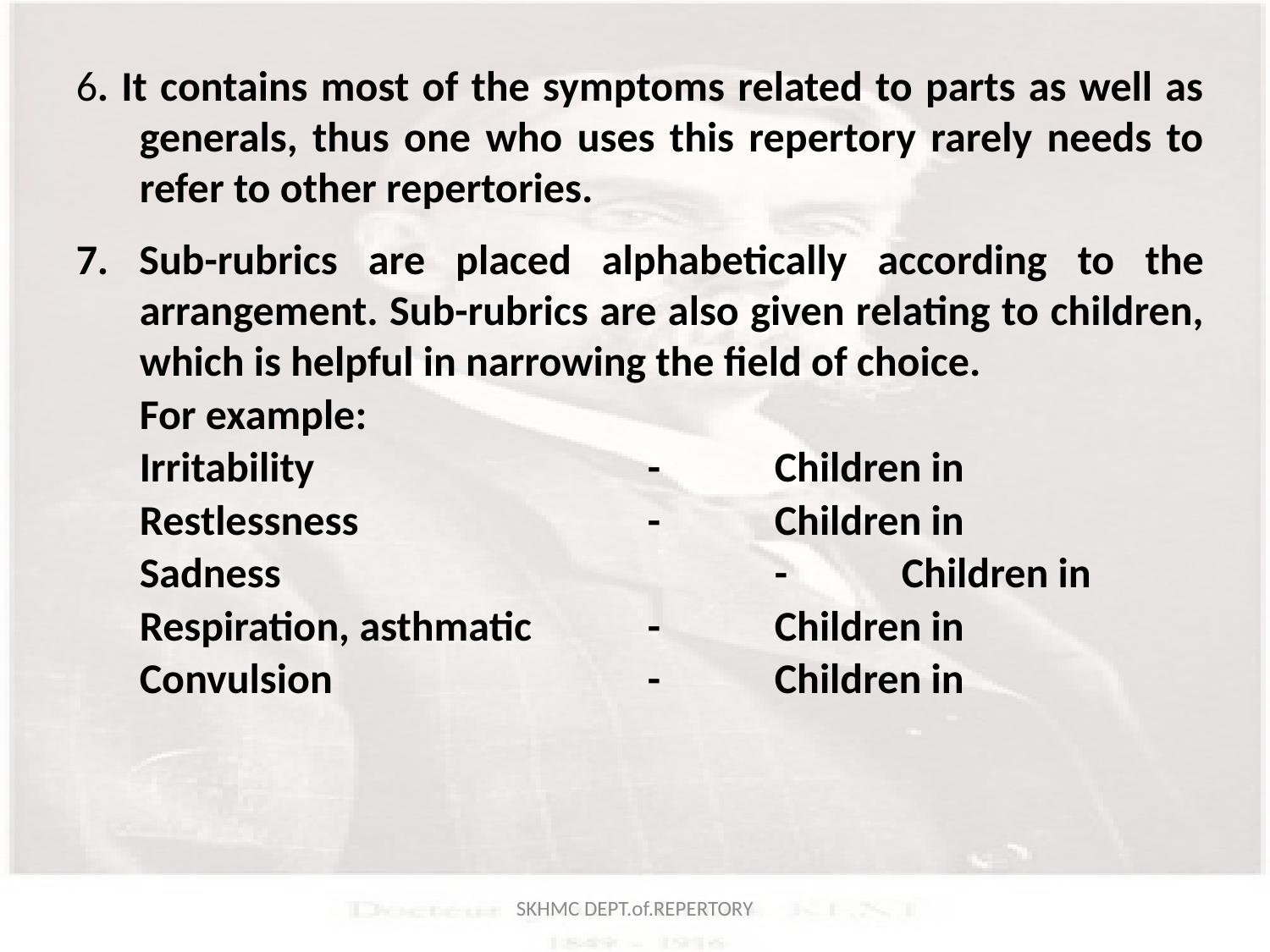

6. It contains most of the symptoms related to parts as well as generals, thus one who uses this repertory rarely needs to refer to other repertories.
7. Sub-rubrics are placed alphabetically according to the arrangement. Sub-rubrics are also given relating to children, which is helpful in narrowing the field of choice.
	For example:
	Irritability			-	Children in
	Restlessness			-	Children in
	Sadness				-	Children in
	Respiration, asthmatic	-	Children in
	Convulsion			-	Children in
SKHMC DEPT.of.REPERTORY